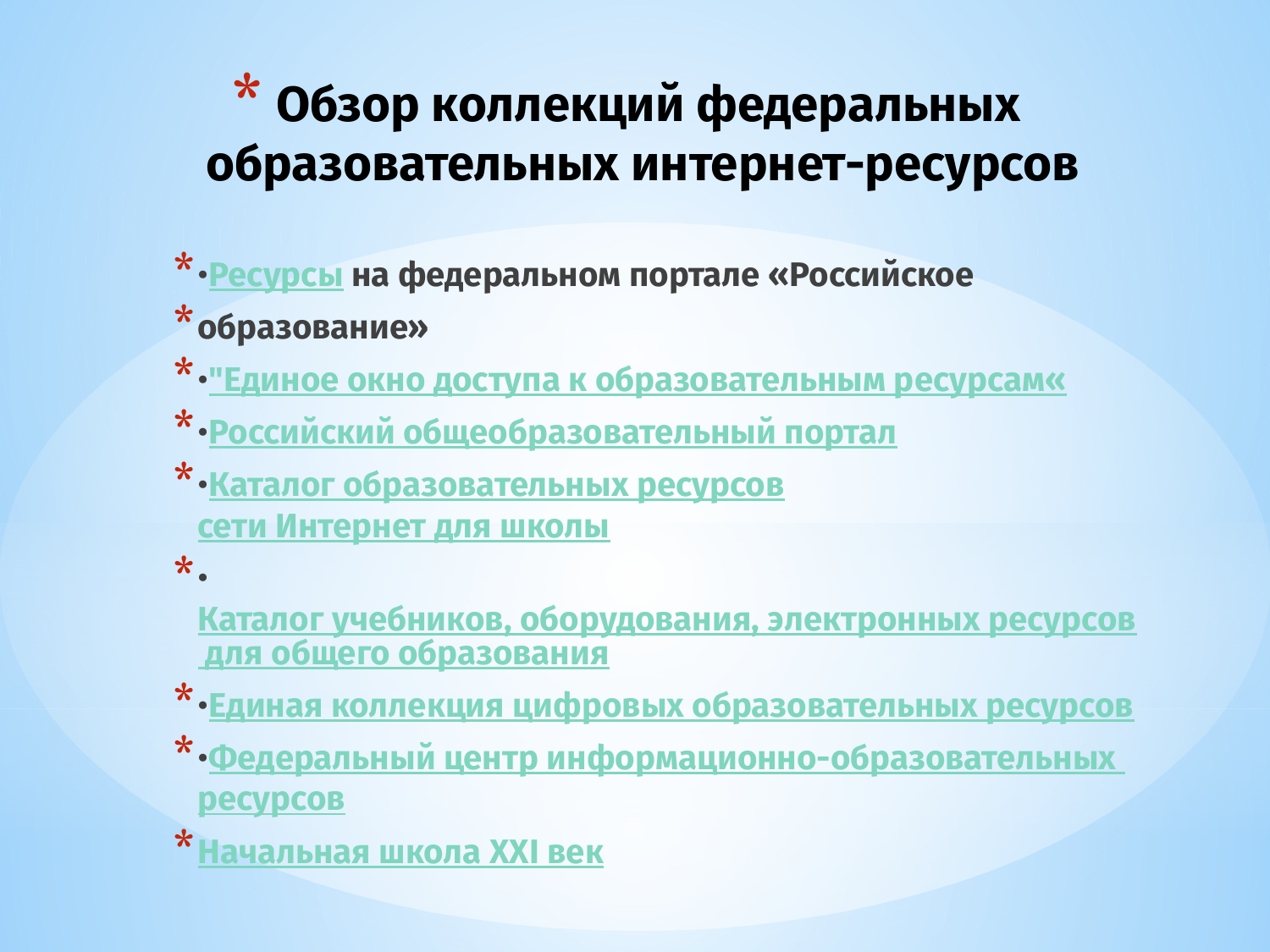

# Обзор коллекций федеральных образовательных интернет-ресурсов
•Ресурсы на федеральном портале «Российское
образование»
•"Единое окно доступа к образовательным ресурсам«
•Российский общеобразовательный портал
•Каталог образовательных ресурсов
сети Интернет для школы
•Каталог учебников, оборудования, электронных ресурсов для общего образования
•Единая коллекция цифровых образовательных ресурсов
•Федеральный центр информационно-образовательных ресурсов
Начальная школа XXI век